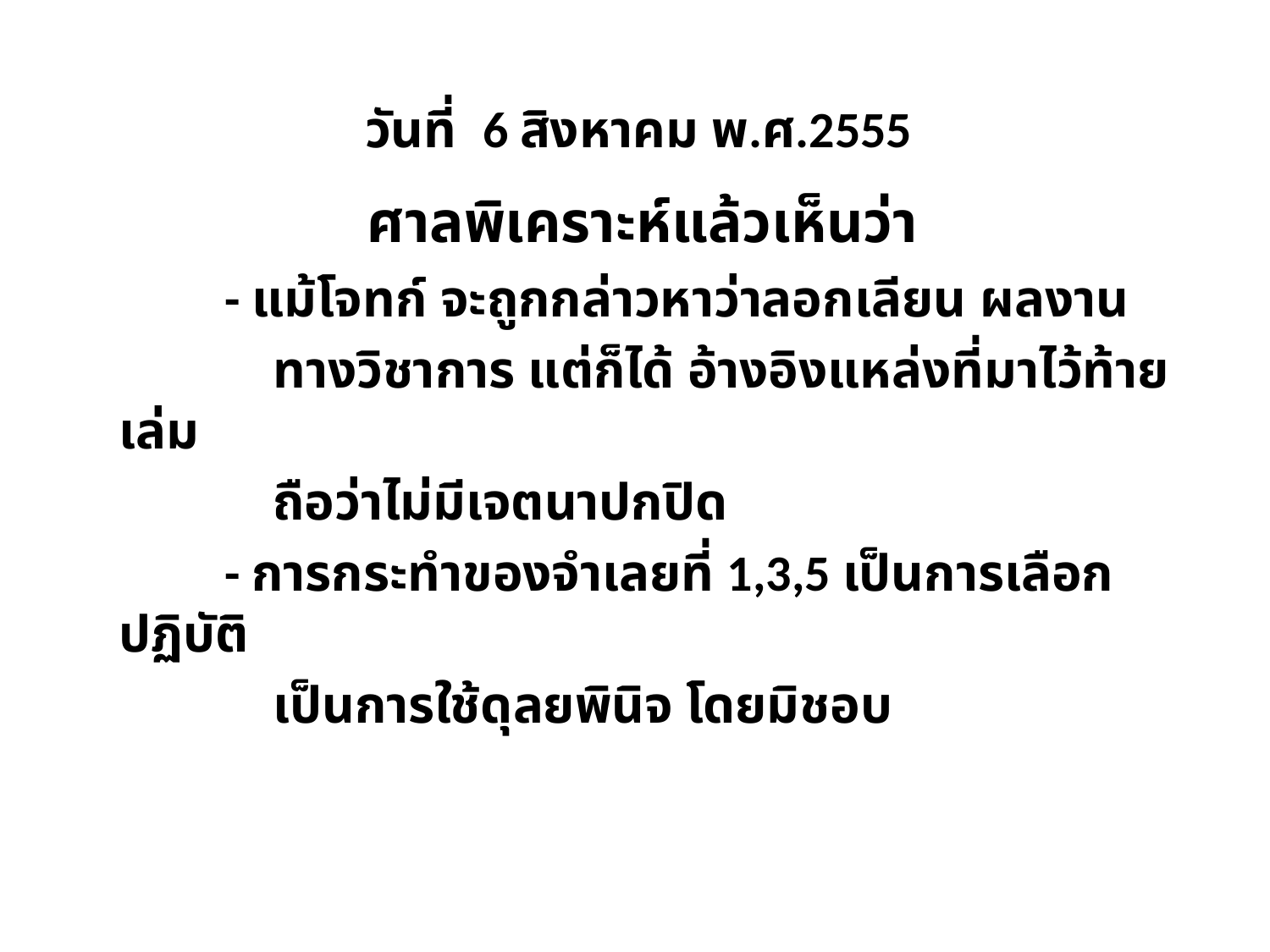

วันที่  6 สิงหาคม พ.ศ.2555
                ศาลพิเคราะห์แล้วเห็นว่า
             - แม้โจทก์ จะถูกกล่าวหาว่าลอกเลียน ผลงาน
               ทางวิชาการ แต่ก็ได้ อ้างอิงแหล่งที่มาไว้ท้ายเล่ม
               ถือว่าไม่มีเจตนาปกปิด
             - การกระทำของจำเลยที่ 1,3,5 เป็นการเลือกปฏิบัติ
               เป็นการใช้ดุลยพินิจ โดยมิชอบ